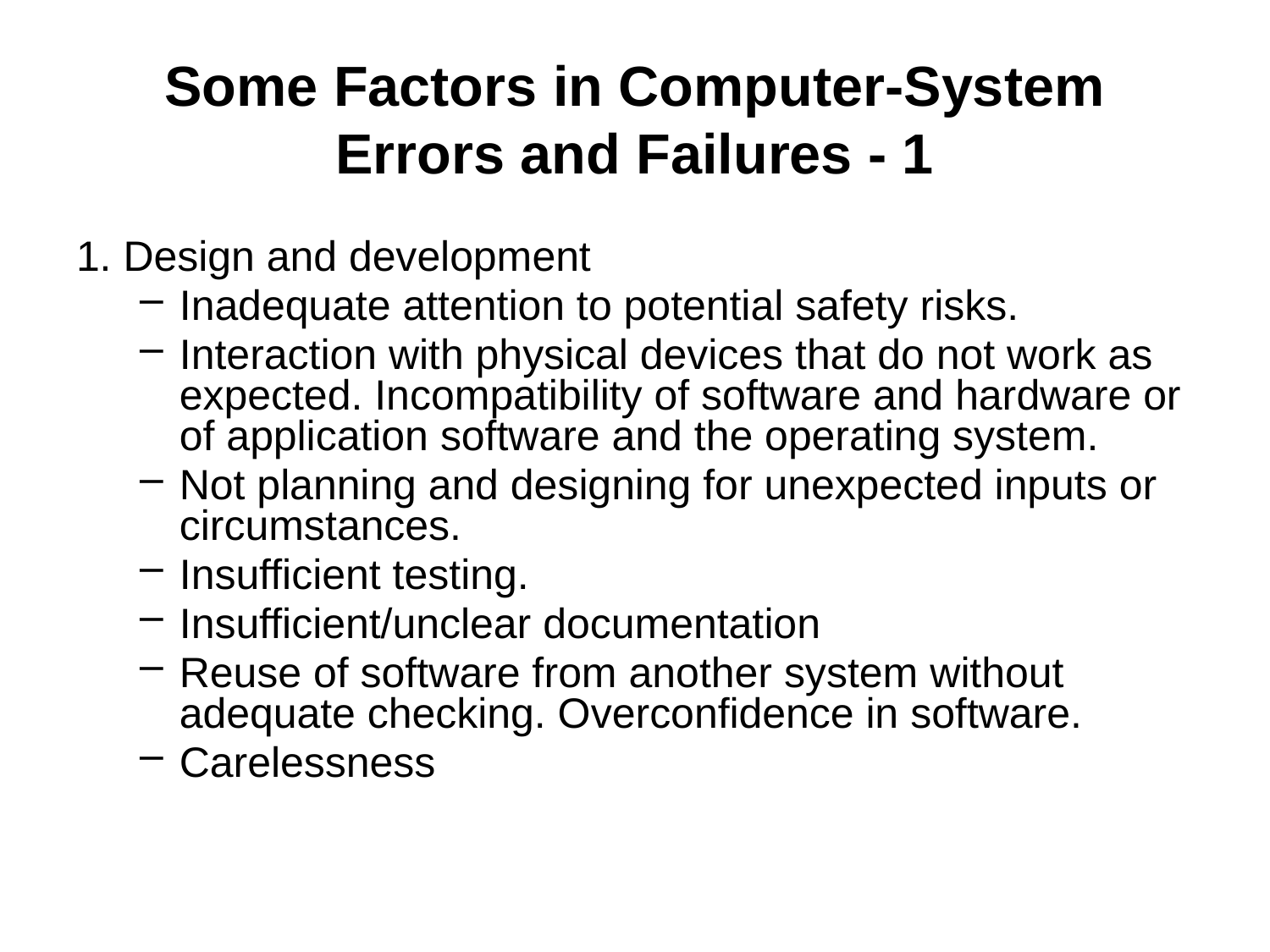

# Some Factors in Computer-System Errors and Failures - 1
1. Design and development
Inadequate attention to potential safety risks.
Interaction with physical devices that do not work as expected. Incompatibility of software and hardware or of application software and the operating system.
Not planning and designing for unexpected inputs or circumstances.
Insufficient testing.
Insufficient/unclear documentation
Reuse of software from another system without adequate checking. Overconfidence in software.
Carelessness